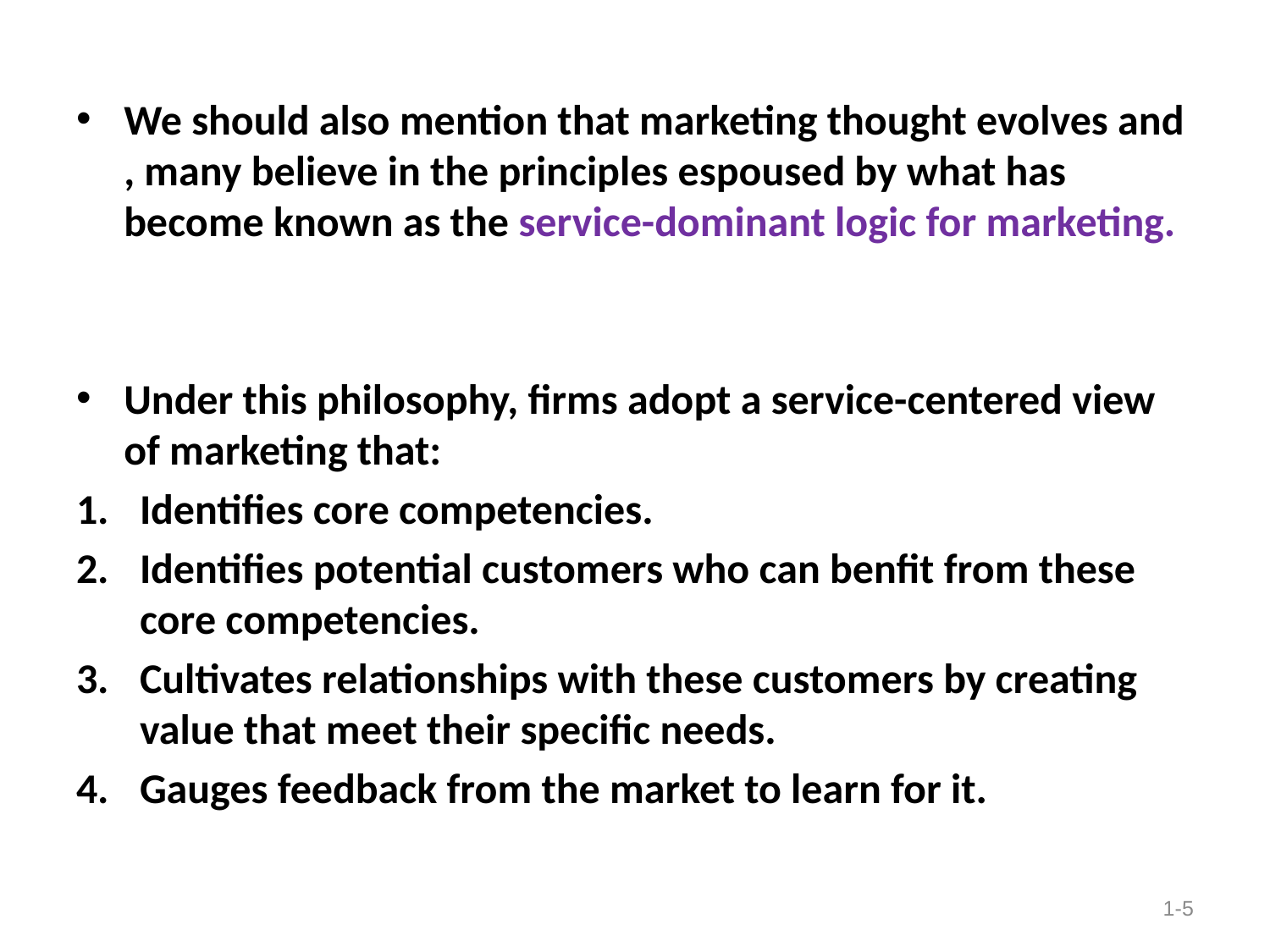

#
We should also mention that marketing thought evolves and , many believe in the principles espoused by what has become known as the service-dominant logic for marketing.

Under this philosophy, firms adopt a service-centered view of marketing that:
Identifies core competencies.
Identifies potential customers who can benfit from these core competencies.
Cultivates relationships with these customers by creating value that meet their specific needs.
Gauges feedback from the market to learn for it.

 Copyright © 2014 Pearson Education, Inc.
1-5